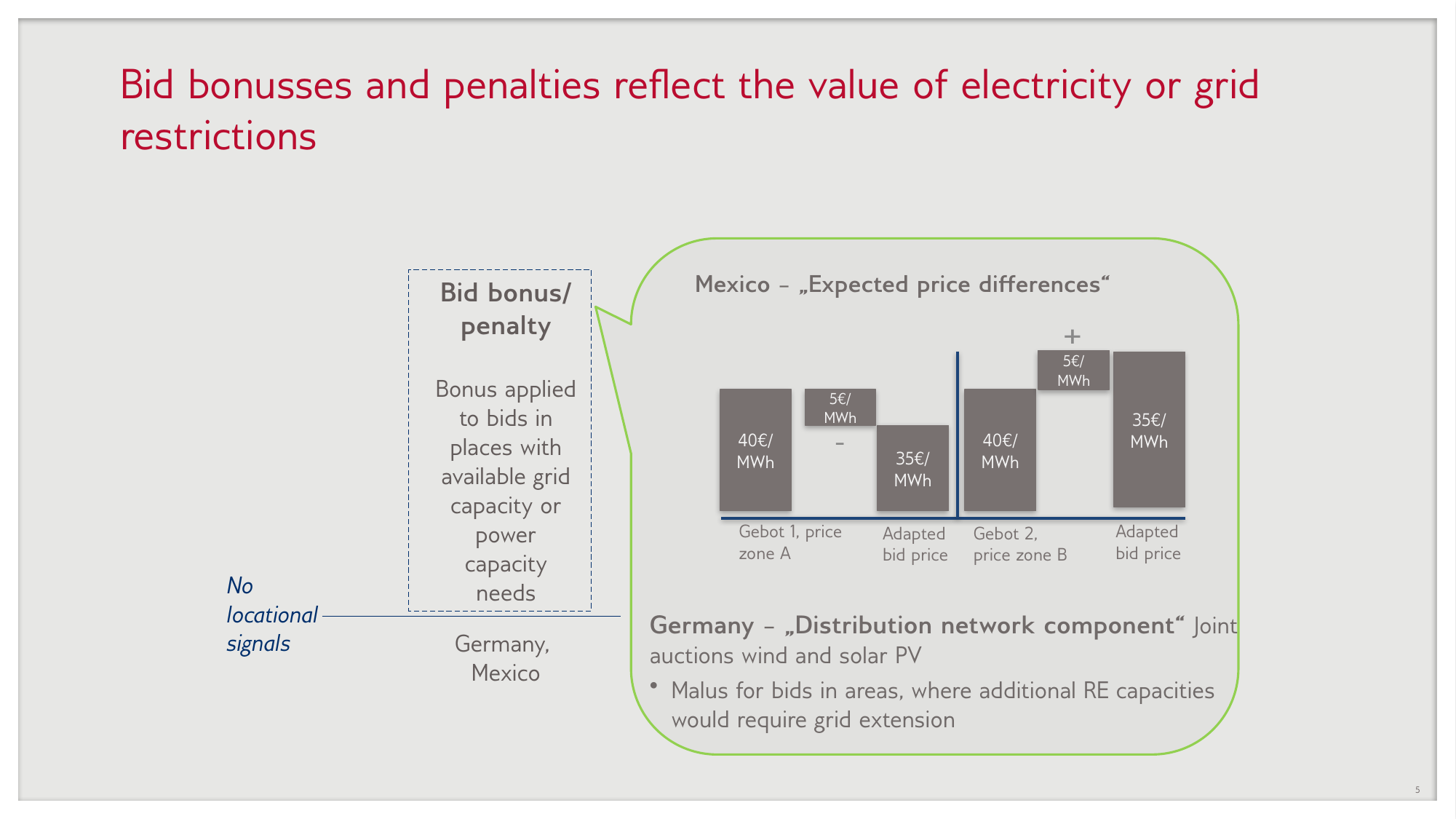

# Bid bonusses and penalties reflect the value of electricity or grid restrictions

Mexico – „Expected price differences“
Bid bonus/
penalty

Bonus applied to bids in places with available grid capacity or power capacity needs
+
5€/
MWh
35€/
MWh
5€/
MWh
40€/
MWh
40€/
MWh
-
35€/
MWh
Adapted
bid price
Gebot 1, price zone A
Adapted
bid price
Gebot 2, price zone B
No locational signals
Germany,
Mexico
Germany – „Distribution network component“ Joint auctions wind and solar PV
Malus for bids in areas, where additional RE capacities would require grid extension
5